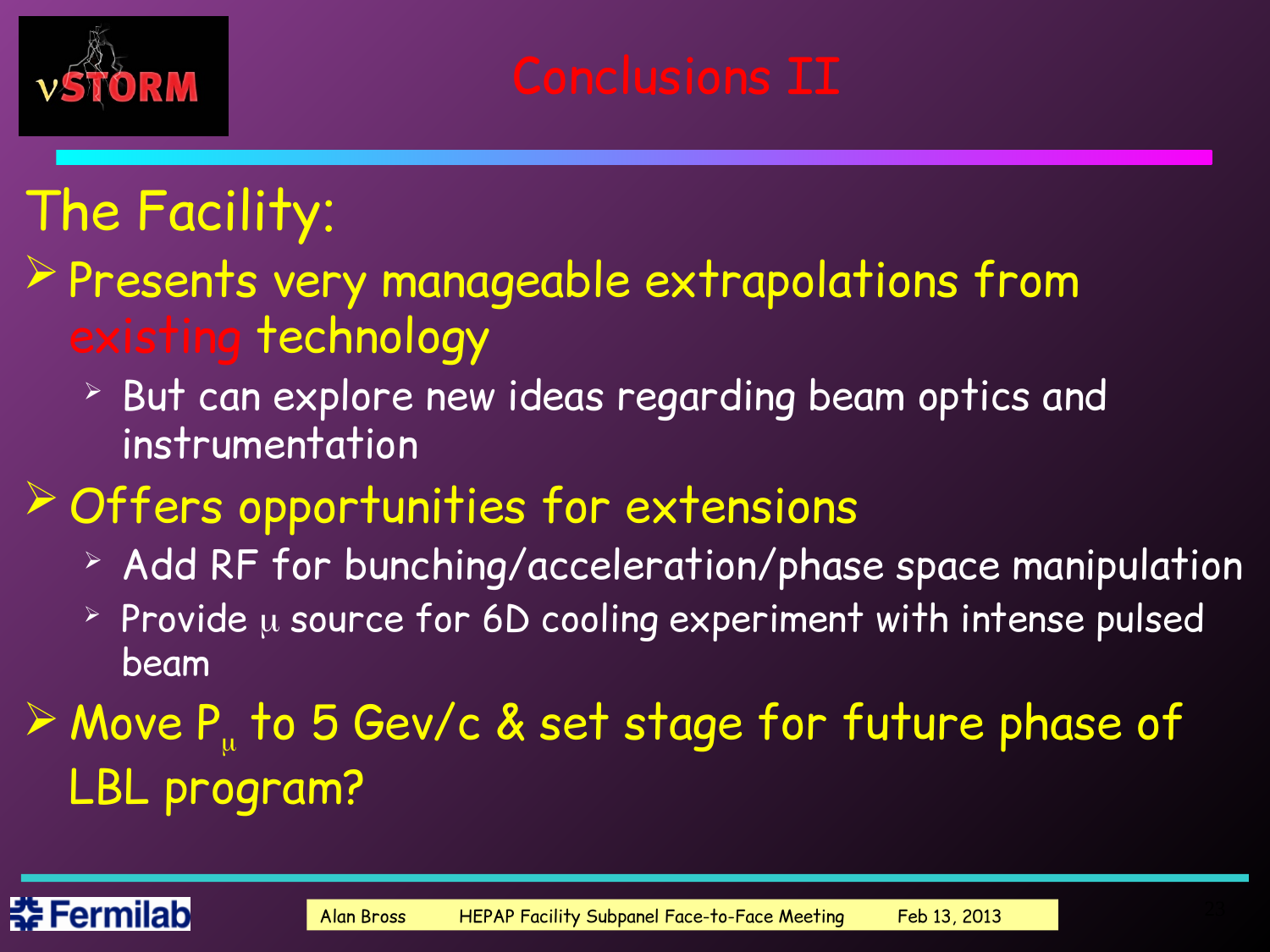

# Conclusions II
The Facility:
Presents very manageable extrapolations from existing technology
But can explore new ideas regarding beam optics and instrumentation
Offers opportunities for extensions
Add RF for bunching/acceleration/phase space manipulation
Provide μ source for 6D cooling experiment with intense pulsed beam
Move Pμ to 5 Gev/c & set stage for future phase of LBL program?

23
Alan Bross          HEPAP Facility Subpanel Face-to-Face Meeting          Feb 13, 2013